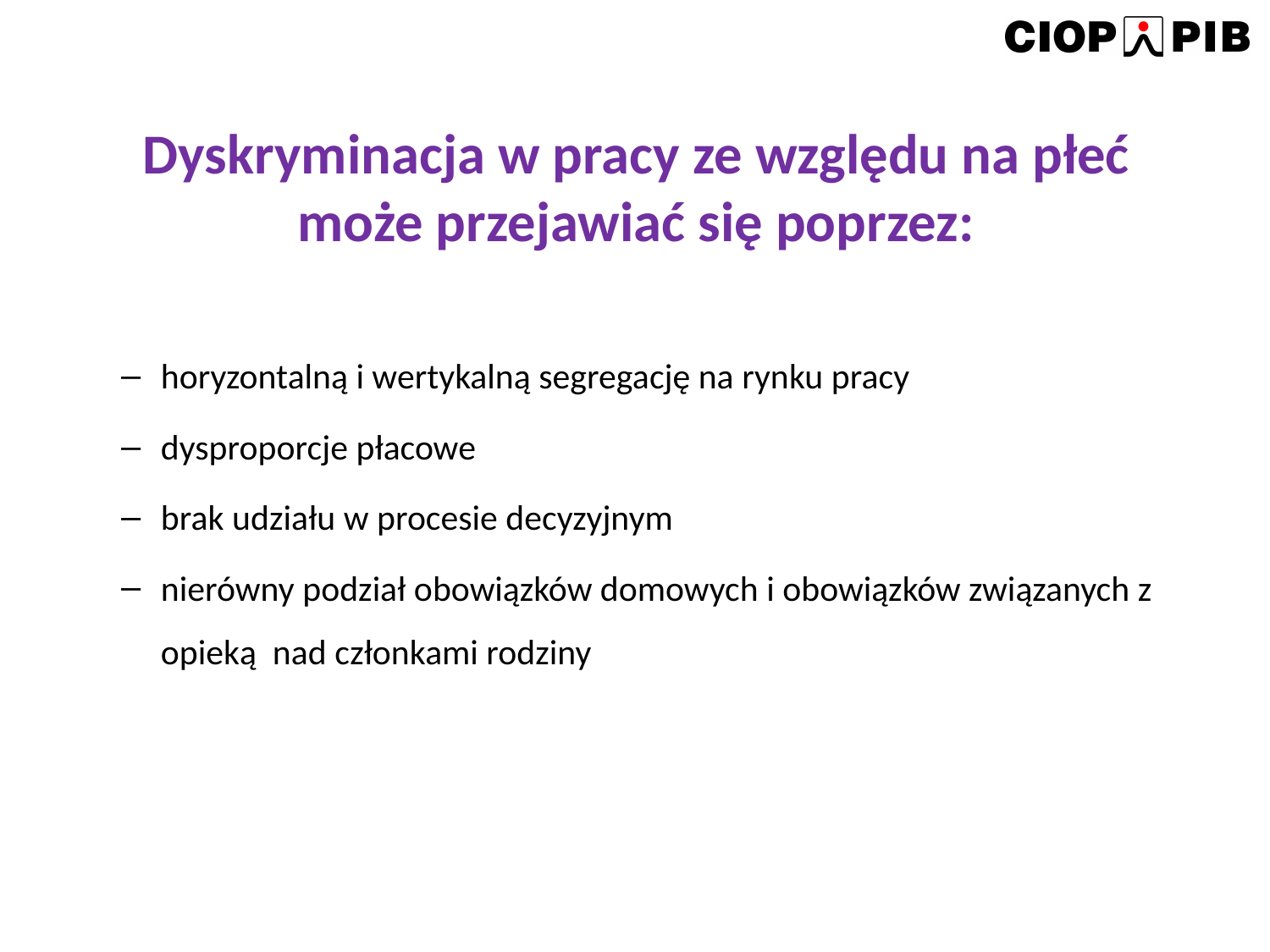

# Dyskryminacja w pracy ze względu na płeć może przejawiać się poprzez:
horyzontalną i wertykalną segregację na rynku pracy
dysproporcje płacowe
brak udziału w procesie decyzyjnym
nierówny podział obowiązków domowych i obowiązków związanych z opieką  nad członkami rodziny